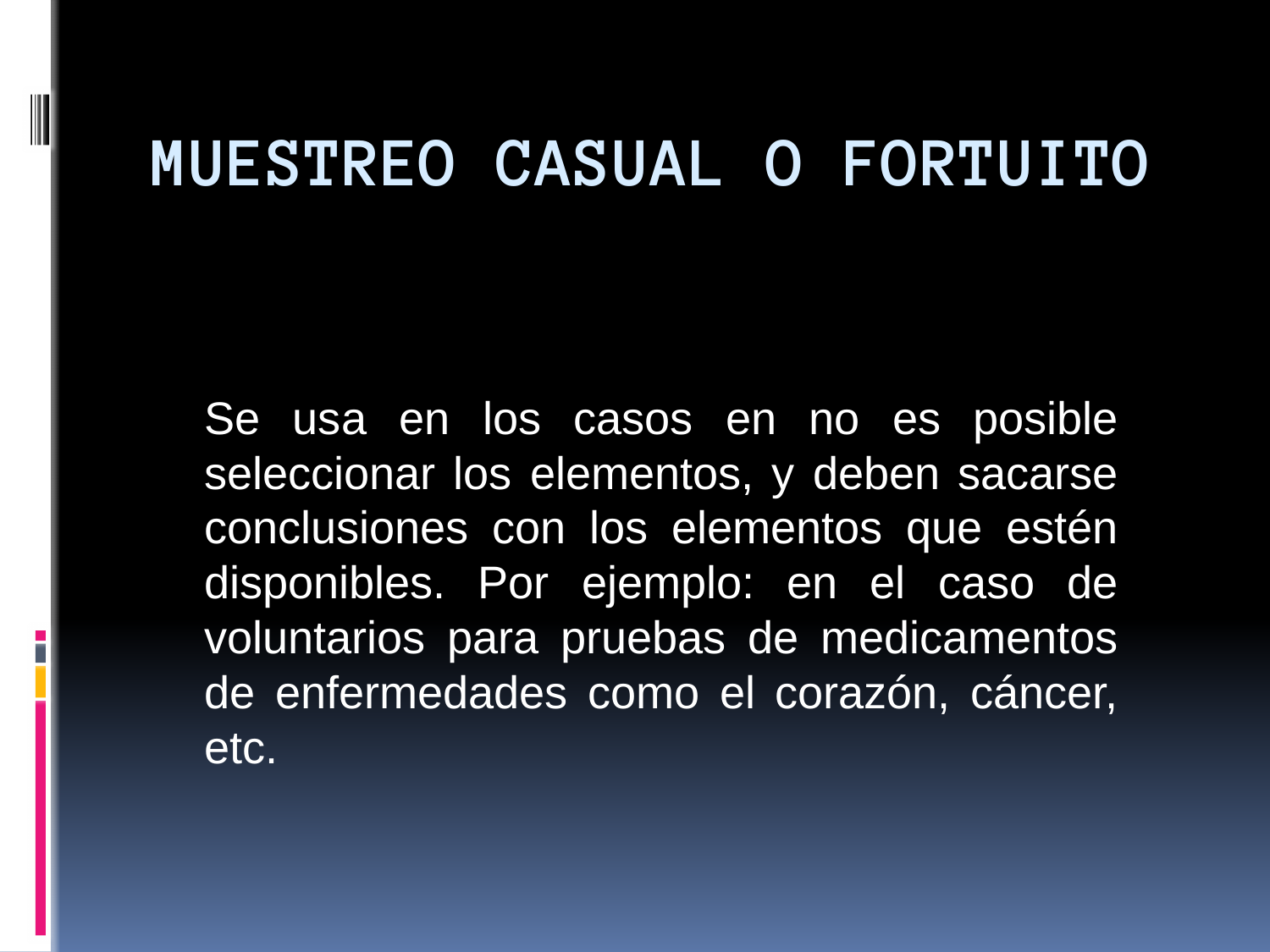

# Muestreo casual o fortuito

Se usa en los casos en no es posible seleccionar los elementos, y deben sacarse conclusiones con los elementos que estén disponibles. Por ejemplo: en el caso de voluntarios para pruebas de medicamentos de enfermedades como el corazón, cáncer, etc.